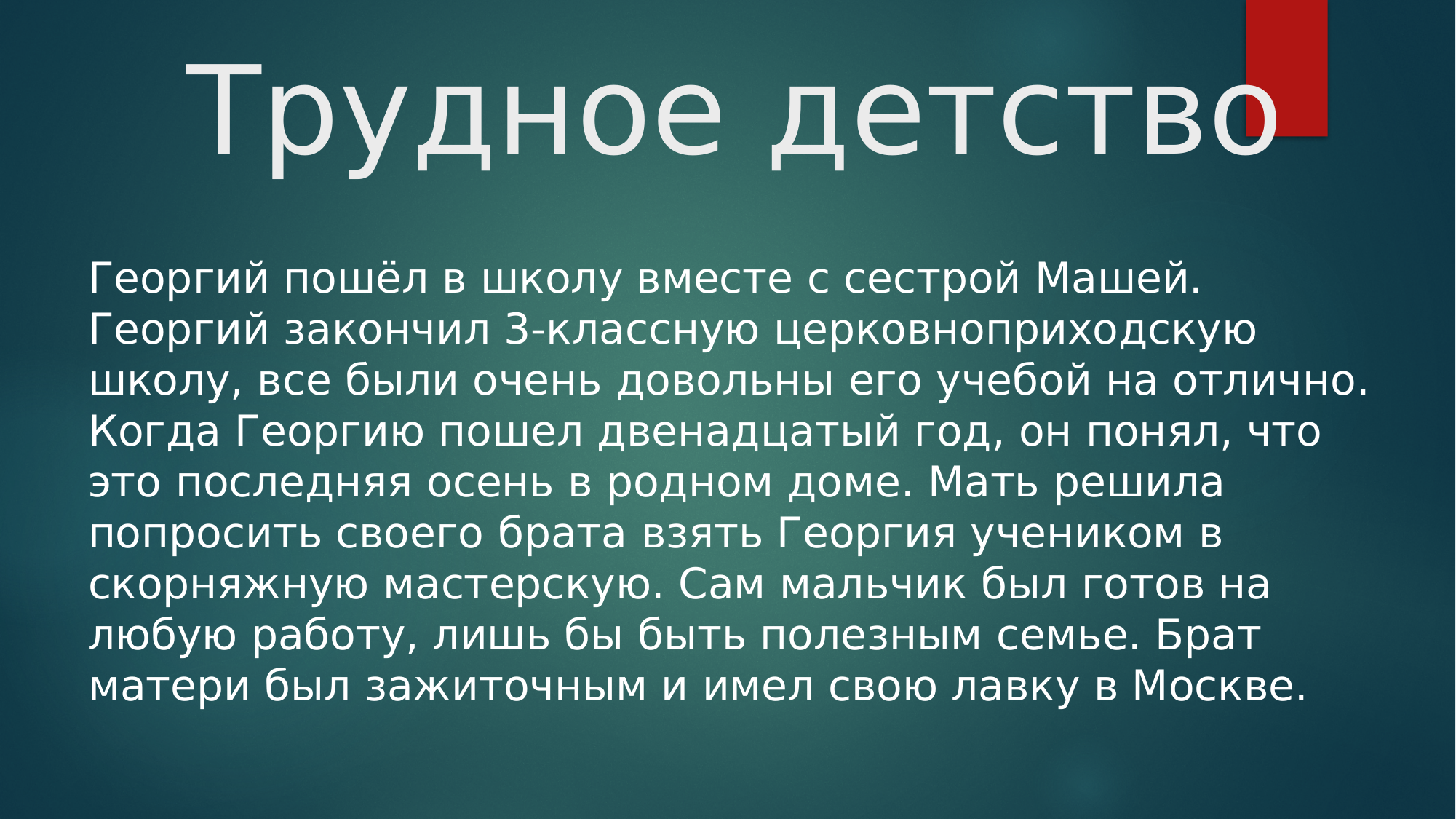

# Трудное детство
Георгий пошёл в школу вместе с сестрой Машей. Георгий закончил 3-классную церковноприходскую школу, все были очень довольны его учебой на отлично. Когда Георгию пошел двенадцатый год, он понял, что это последняя осень в родном доме. Мать решила попросить своего брата взять Георгия учеником в скорняжную мастерскую. Сам мальчик был готов на любую работу, лишь бы быть полезным семье. Брат матери был зажиточным и имел свою лавку в Москве.